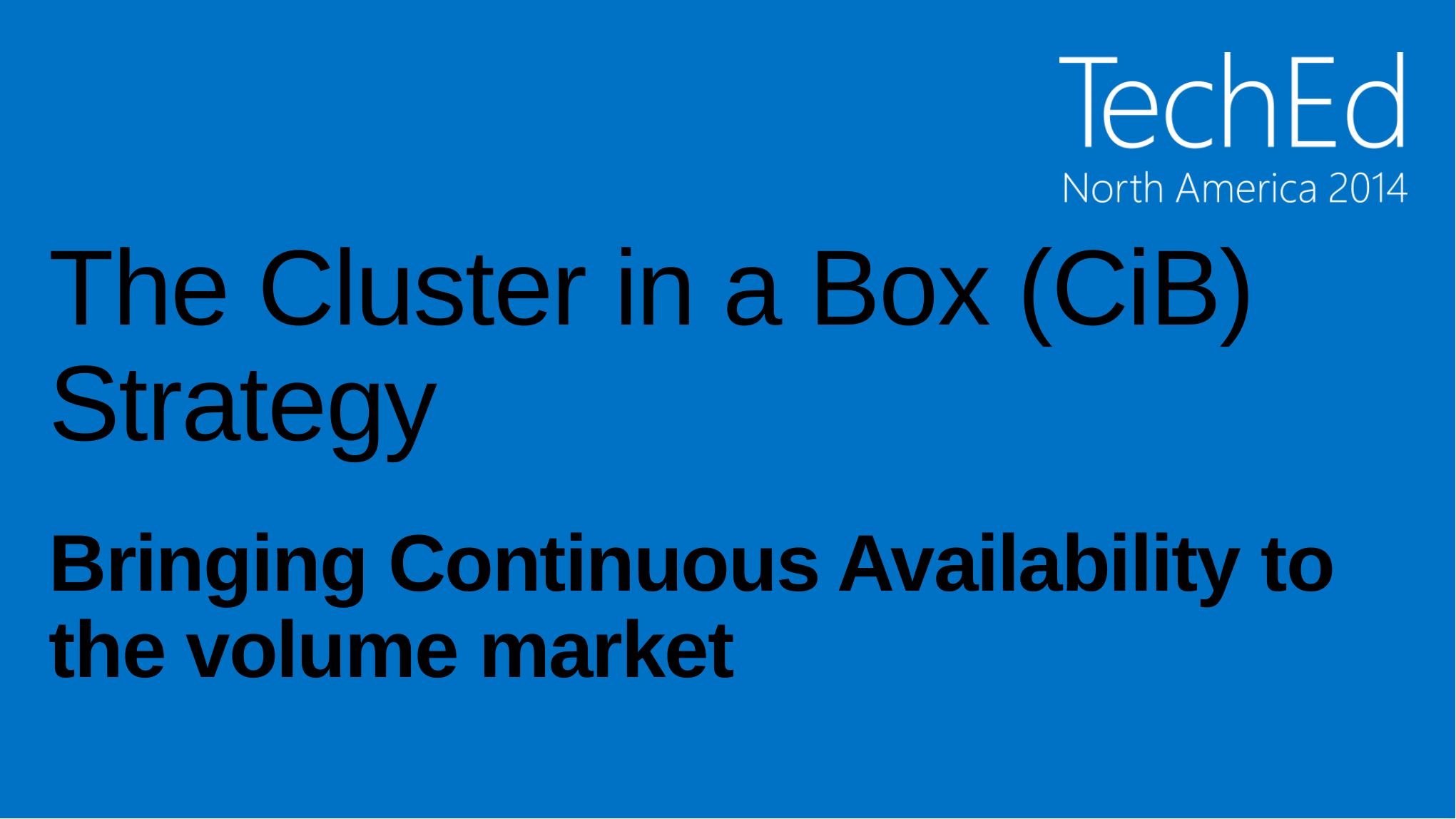

# The Cluster in a Box (CiB) Strategy Bringing Continuous Availability to the volume market